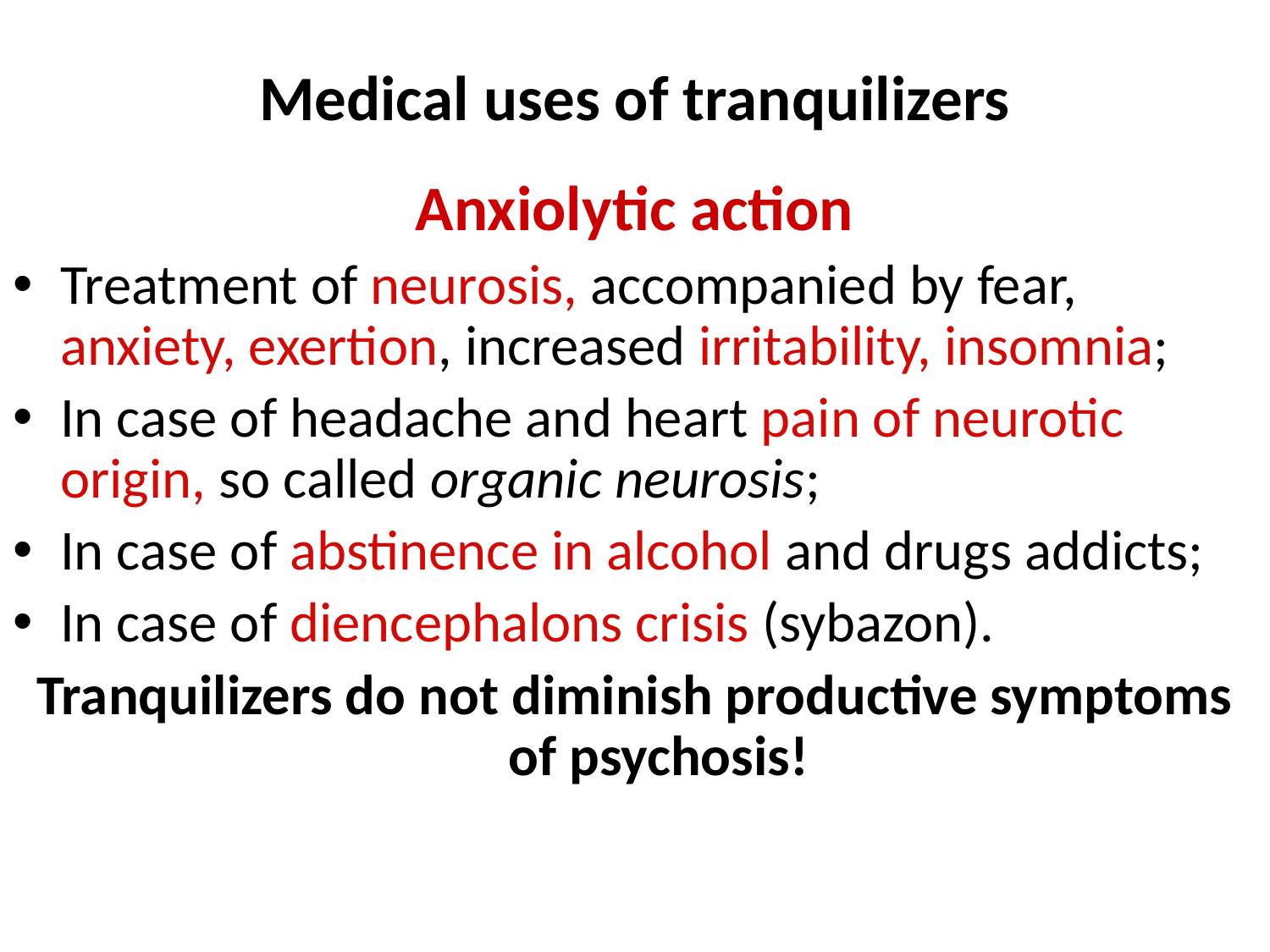

Medical uses of tranquilizers
Anxiolytic action
Treatment of neurosis, accompanied by fear, anxiety, exertion, increased irritability, insomnia;
In case of headache and heart pain of neurotic origin, so called organic neurosis;
In case of abstinence in alcohol and drugs addicts;
In case of diencephalons crisis (sybazon).
Tranquilizers do not diminish productive symptoms of psychosis!